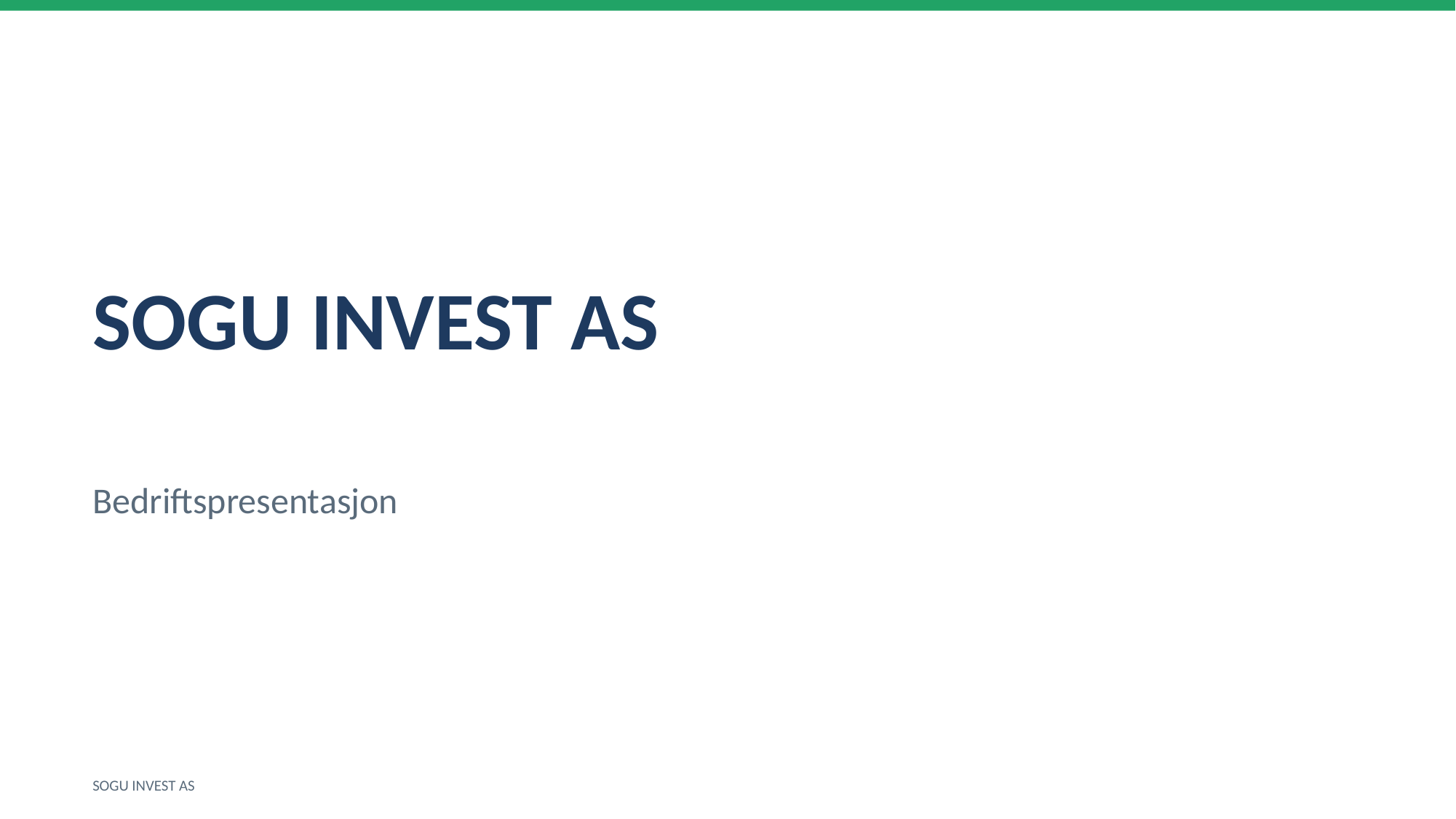

SOGU INVEST AS
Bedriftspresentasjon
SOGU INVEST AS